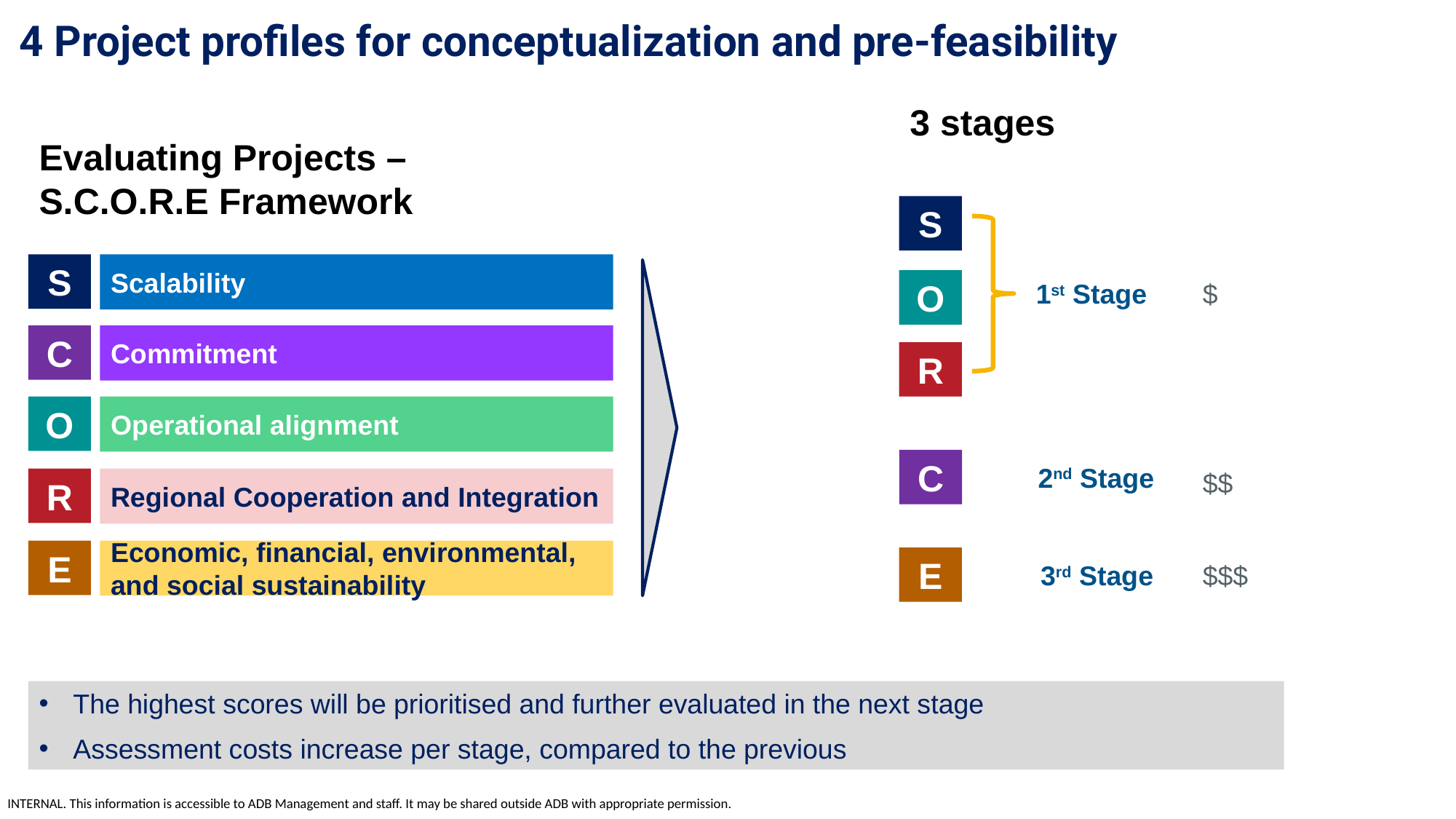

4 Project profiles for conceptualization and pre-feasibility
3 stages
Evaluating Projects – S.C.O.R.E Framework
S

S
Scalability
O
1st Stage
$
C
Commitment
R
O
Operational alignment

C
2nd Stage
$$
R
Regional Cooperation and Integration
E
Economic, financial, environmental, and social sustainability
E
3rd Stage
$$$
The highest scores will be prioritised and further evaluated in the next stage
Assessment costs increase per stage, compared to the previous